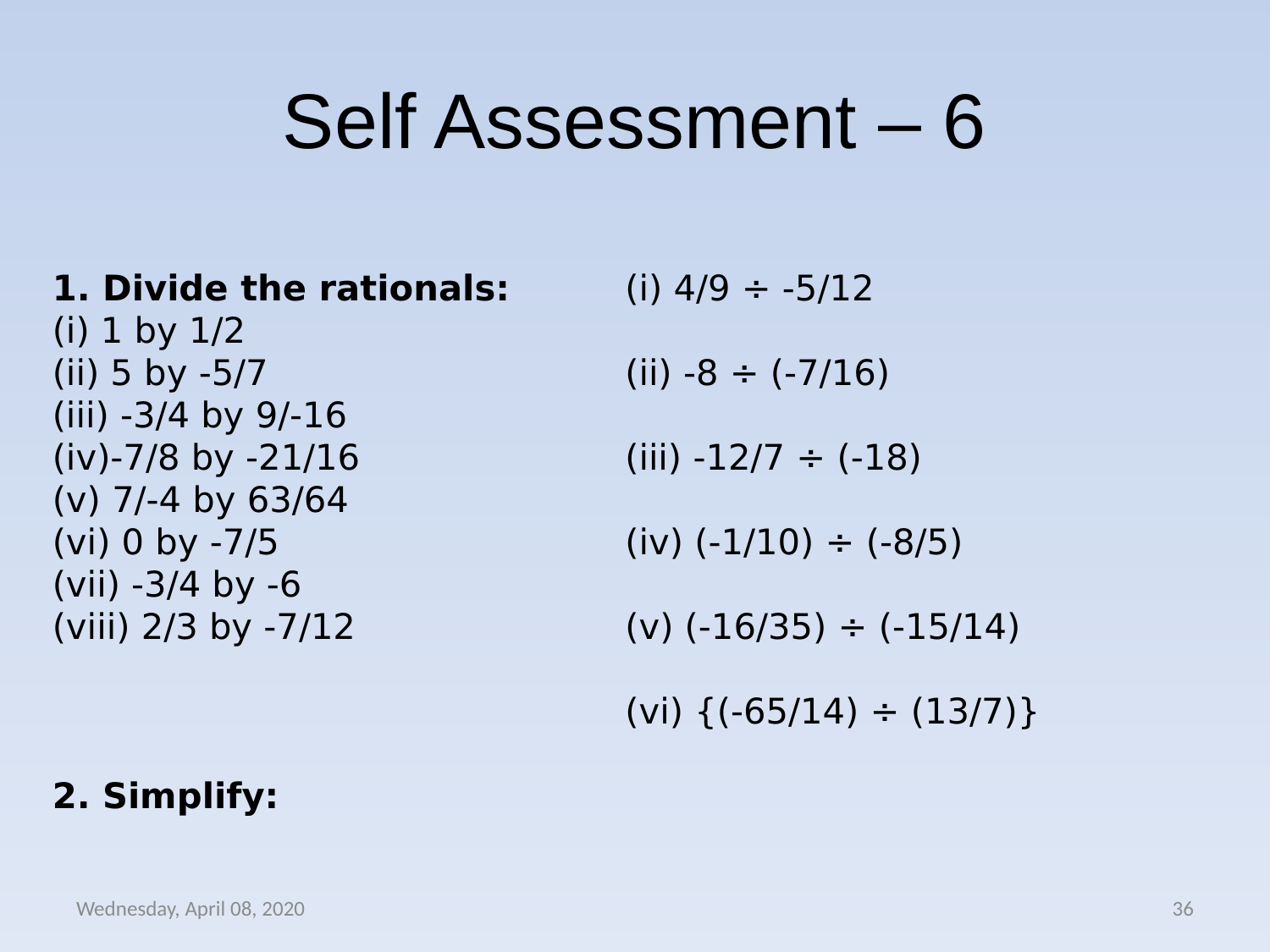

# Self Assessment – 6
1. Divide the rationals:
(i) 1 by 1/2
(ii) 5 by -5/7
(iii) -3/4 by 9/-16
(iv)-7/8 by -21/16
(v) 7/-4 by 63/64
(vi) 0 by -7/5
(vii) -3/4 by -6
(viii) 2/3 by -7/12

2. Simplify:
(i) 4/9 ÷ -5/12
(ii) -8 ÷ (-7/16)
(iii) -12/7 ÷ (-18)
(iv) (-1/10) ÷ (-8/5)
(v) (-16/35) ÷ (-15/14)
(vi) {(-65/14) ÷ (13/7)}
Wednesday, April 08, 2020
36